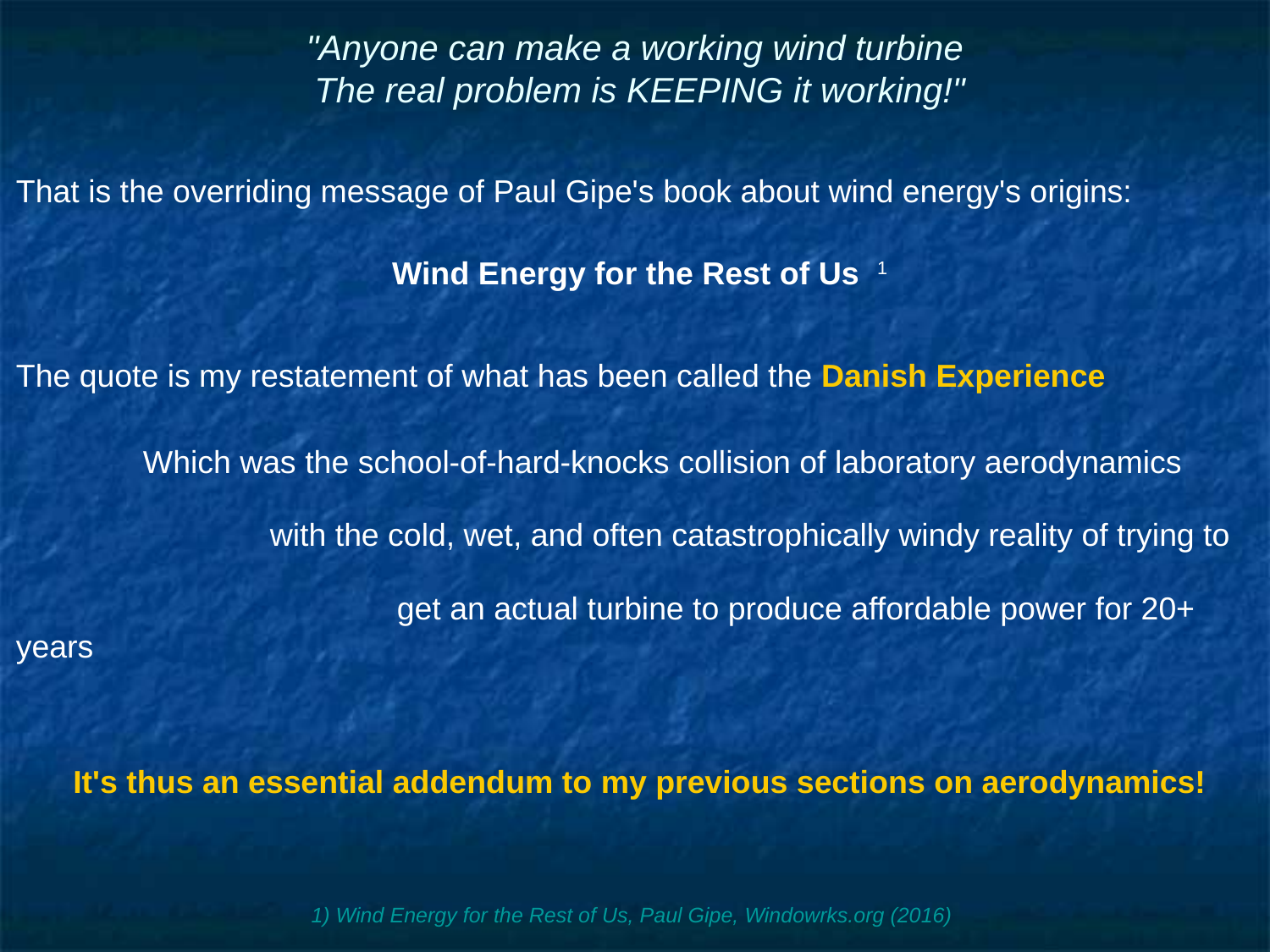

# "Anyone can make a working wind turbine The real problem is KEEPING it working!"
That is the overriding message of Paul Gipe's book about wind energy's origins:

Wind Energy for the Rest of Us  1

The quote is my restatement of what has been called the Danish Experience

	Which was the school-of-hard-knocks collision of laboratory aerodynamics

		with the cold, wet, and often catastrophically windy reality of trying to

			get an actual turbine to produce affordable power for 20+ years

It's thus an essential addendum to my previous sections on aerodynamics!
1) Wind Energy for the Rest of Us, Paul Gipe, Windowrks.org (2016)